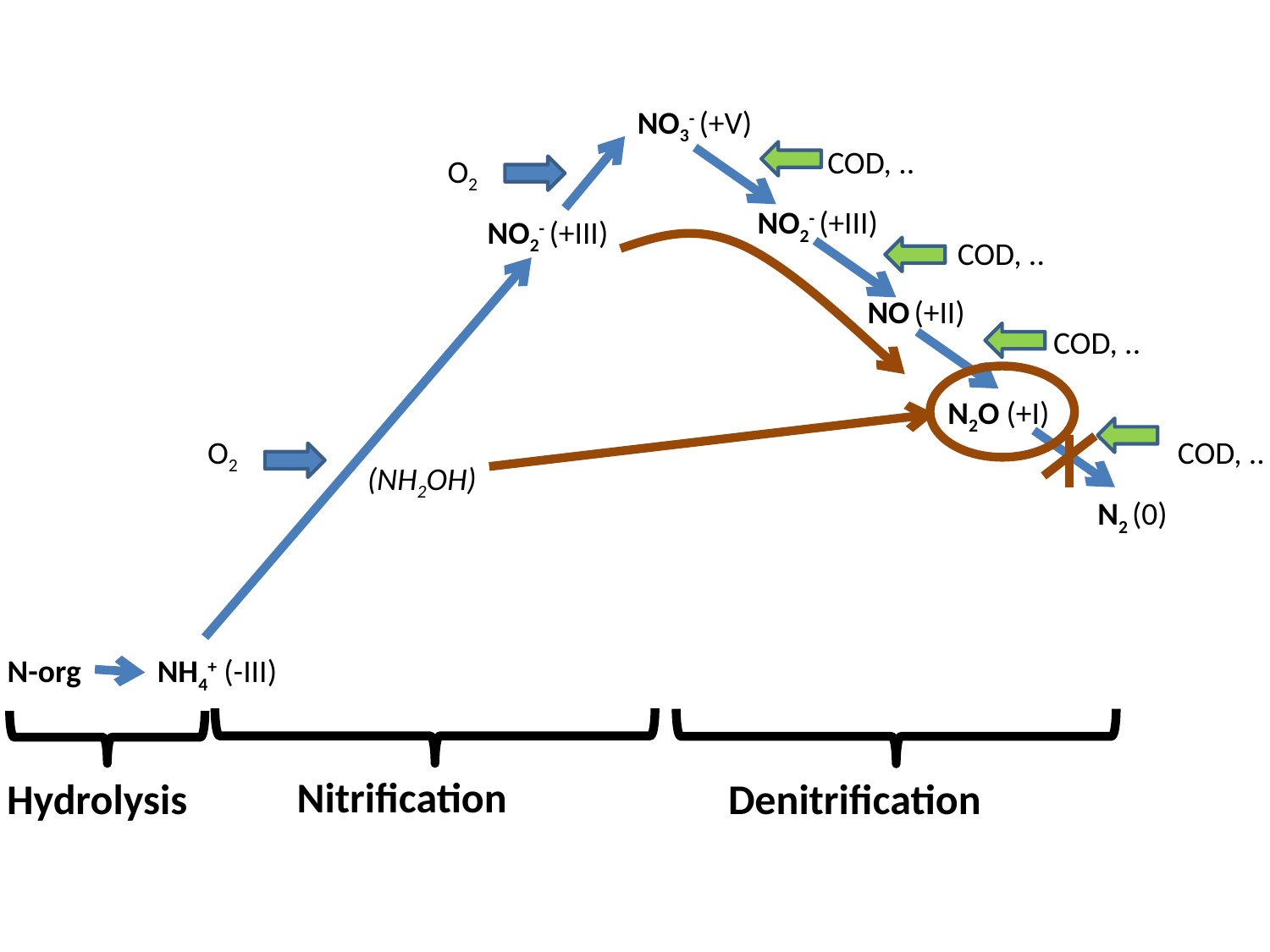

NO3- (+V)
COD, ..

O2

NO2- (+III)
NO2- (+III)
COD, ..

NO (+II)
COD, ..

N2O (+I)

O2
COD, ..

(NH2OH)
N2 (0)

N-org
NH4+ (-III)
Nitrification
Denitrification
Hydrolysis